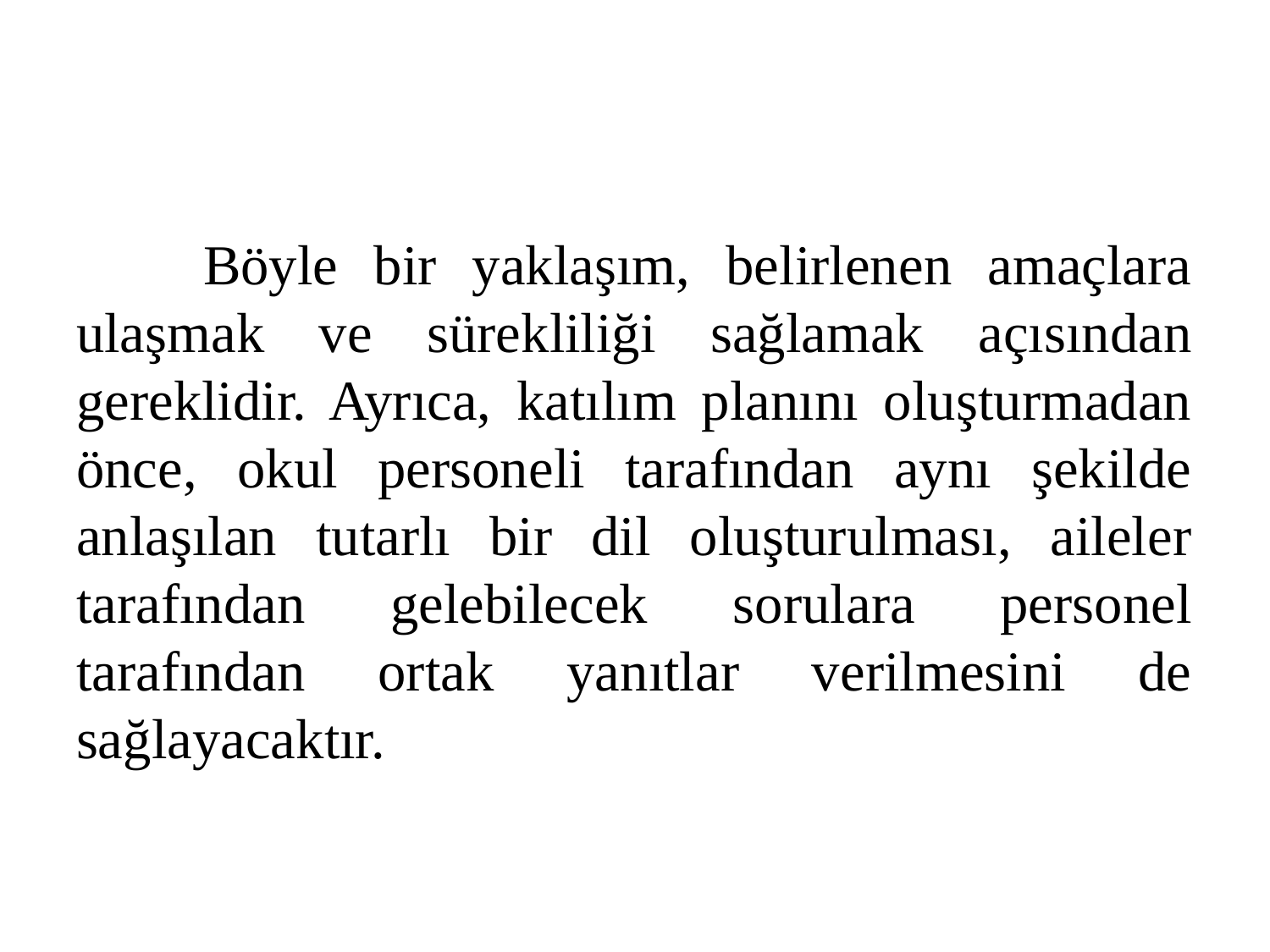

#
	Böyle bir yaklaşım, belirlenen amaçlara ulaşmak ve sürekliliği sağlamak açısından gereklidir. Ayrıca, katılım planını oluşturmadan önce, okul personeli tarafından aynı şekilde anlaşılan tutarlı bir dil oluşturulması, aileler tarafından gelebilecek sorulara personel tarafından ortak yanıtlar verilmesini de sağlayacaktır.